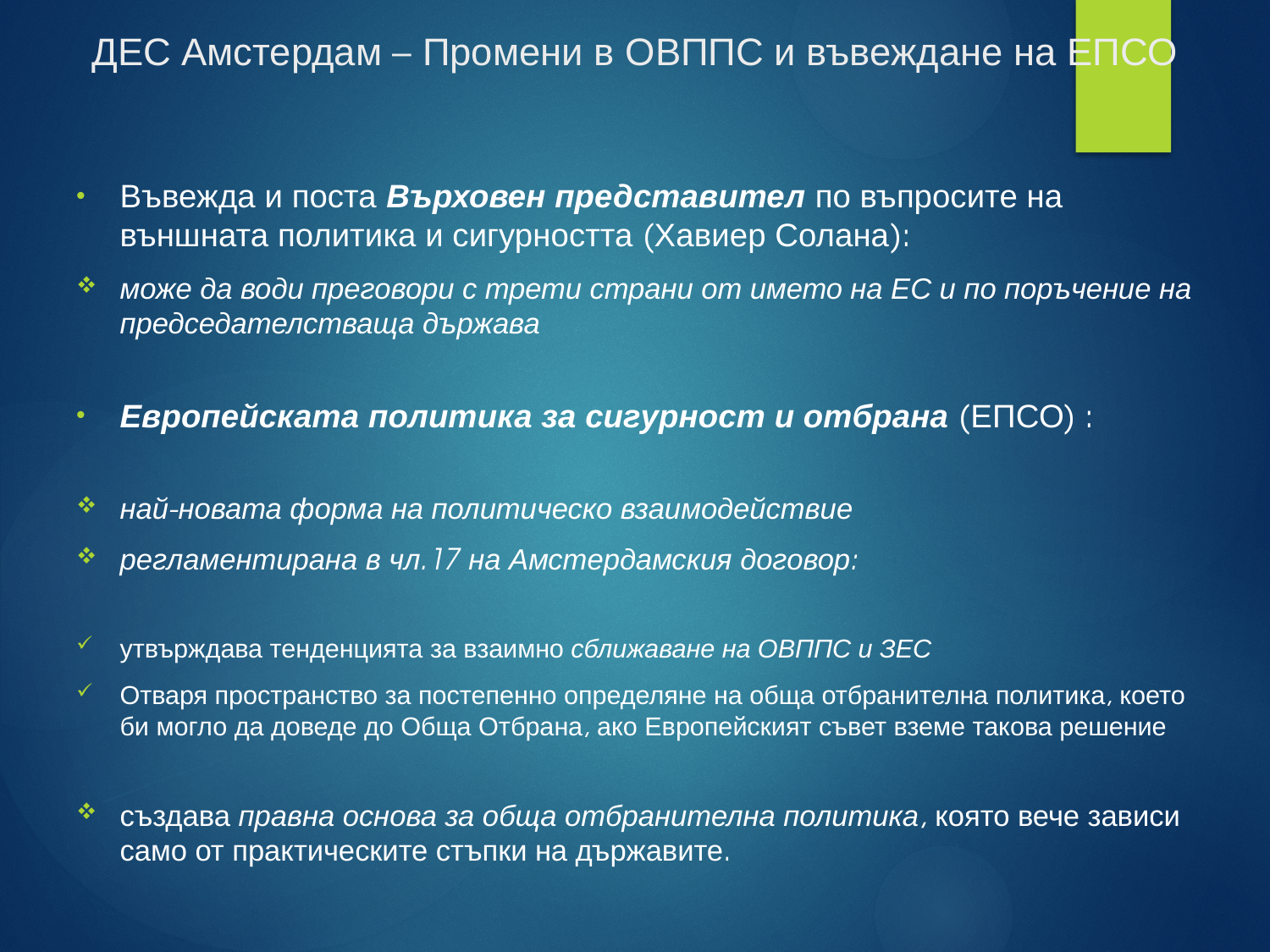

# ДЕС Амстердам – Промени в ОВППС и въвеждане на ЕПСО
Въвежда и поста Върховен представител по въпросите на външната политика и сигурността (Хавиер Солана):
може да води преговори с трети страни от името на ЕС и по поръчение на председателстваща държава

Европейската политика за сигурност и отбрана (ЕПСО) :

най-новата форма на политическо взаимодействие
регламентирана в чл.17 на Амстердамския договор:

утвърждава тенденцията за взаимно сближаване на ОВППС и ЗЕС
Отваря пространство за постепенно определяне на обща отбранителна политика, което би могло да доведе до Обща Отбрана, ако Европейският съвет вземе такова решение

създава правна основа за обща отбранителна политика, която вече зависи само от практическите стъпки на държавите.